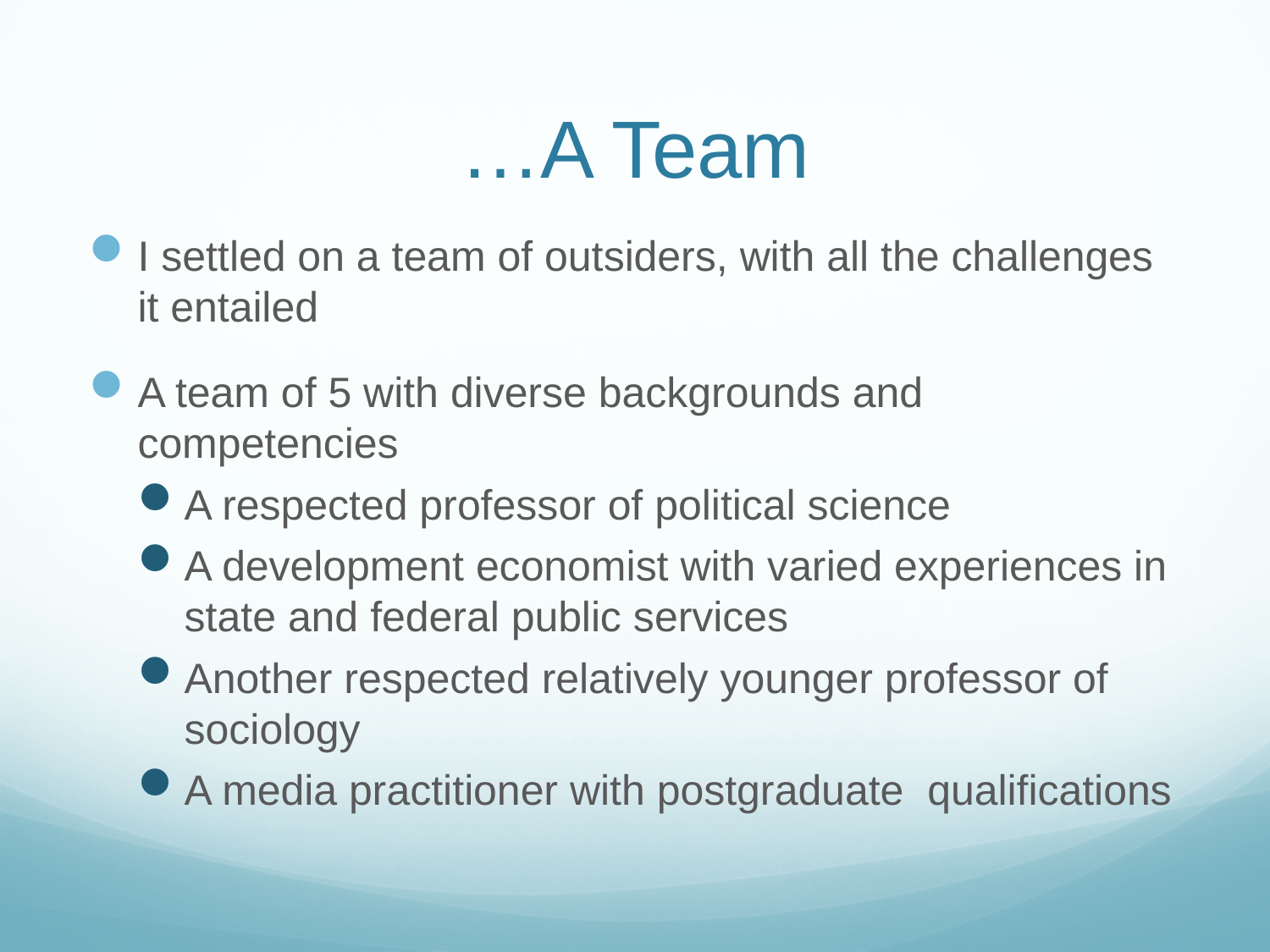

# …A Team
I settled on a team of outsiders, with all the challenges it entailed
A team of 5 with diverse backgrounds and competencies
A respected professor of political science
A development economist with varied experiences in state and federal public services
Another respected relatively younger professor of sociology
A media practitioner with postgraduate  qualifications